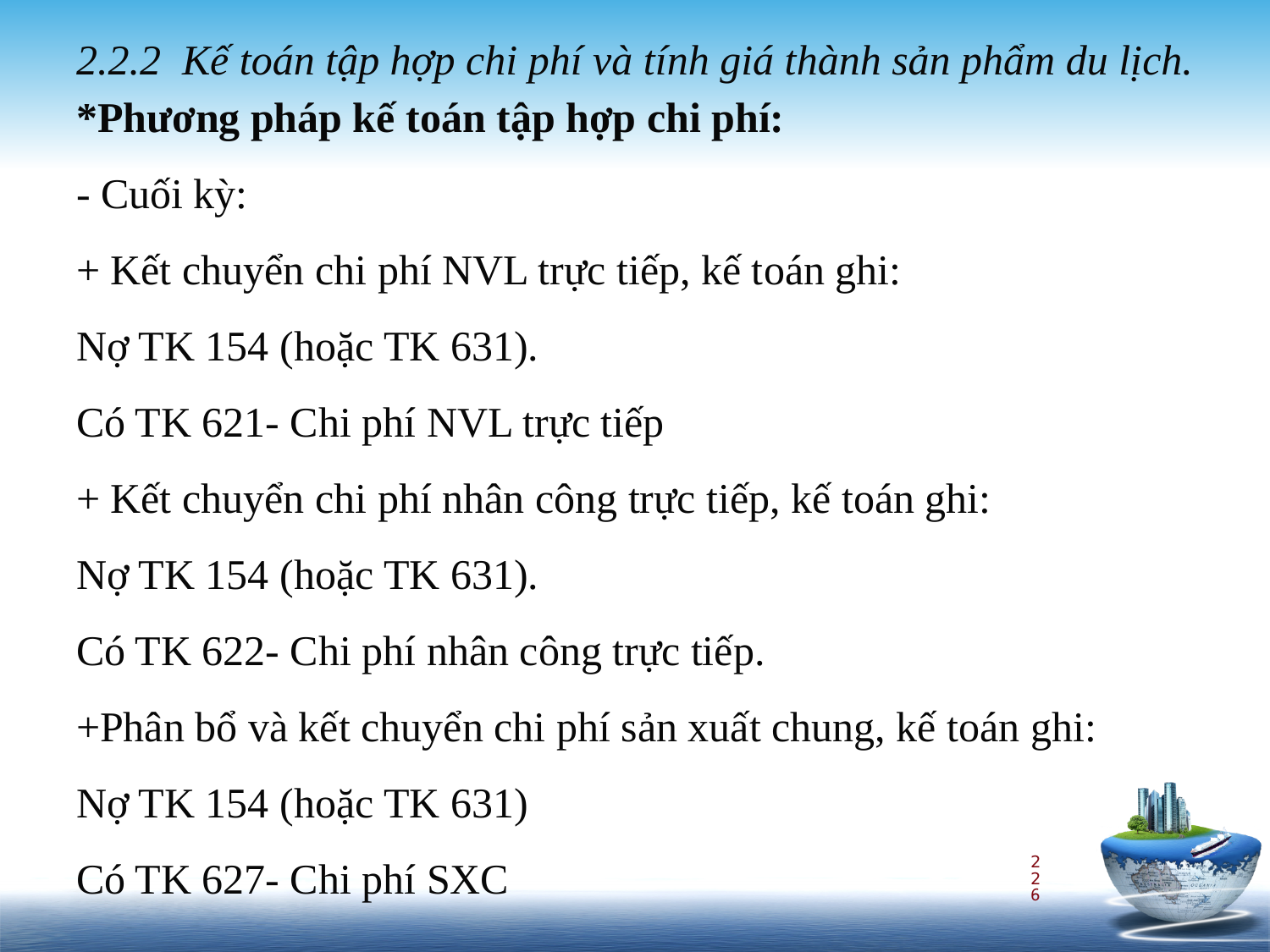

2.2.2  Kế toán tập hợp chi phí và tính giá thành sản phẩm du lịch.
*Phương pháp kế toán tập hợp chi phí:
- Cuối kỳ:
+ Kết chuyển chi phí NVL trực tiếp, kế toán ghi:
Nợ TK 154 (hoặc TK 631).
Có TK 621- Chi phí NVL trực tiếp
+ Kết chuyển chi phí nhân công trực tiếp, kế toán ghi:
Nợ TK 154 (hoặc TK 631).
Có TK 622- Chi phí nhân công trực tiếp.
+Phân bổ và kết chuyển chi phí sản xuất chung, kế toán ghi:
Nợ TK 154 (hoặc TK 631)
Có TK 627- Chi phí SXC

226